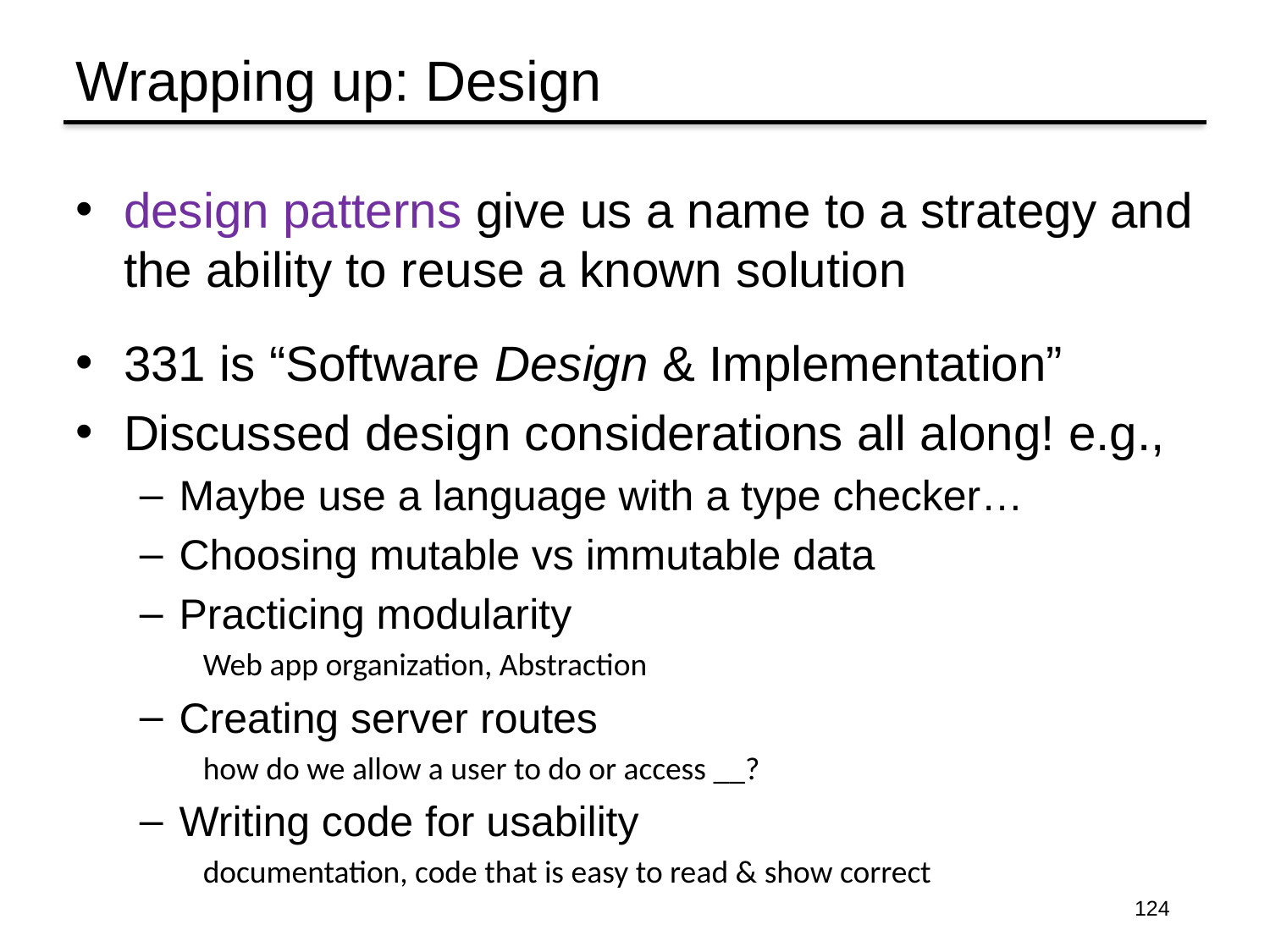

# Wrapping up: Design
design patterns give us a name to a strategy and the ability to reuse a known solution

331 is “Software Design & Implementation”
Discussed design considerations all along! e.g.,
Maybe use a language with a type checker…
Choosing mutable vs immutable data
Practicing modularity
Web app organization, Abstraction
Creating server routes
how do we allow a user to do or access __?
Writing code for usability
documentation, code that is easy to read & show correct
124